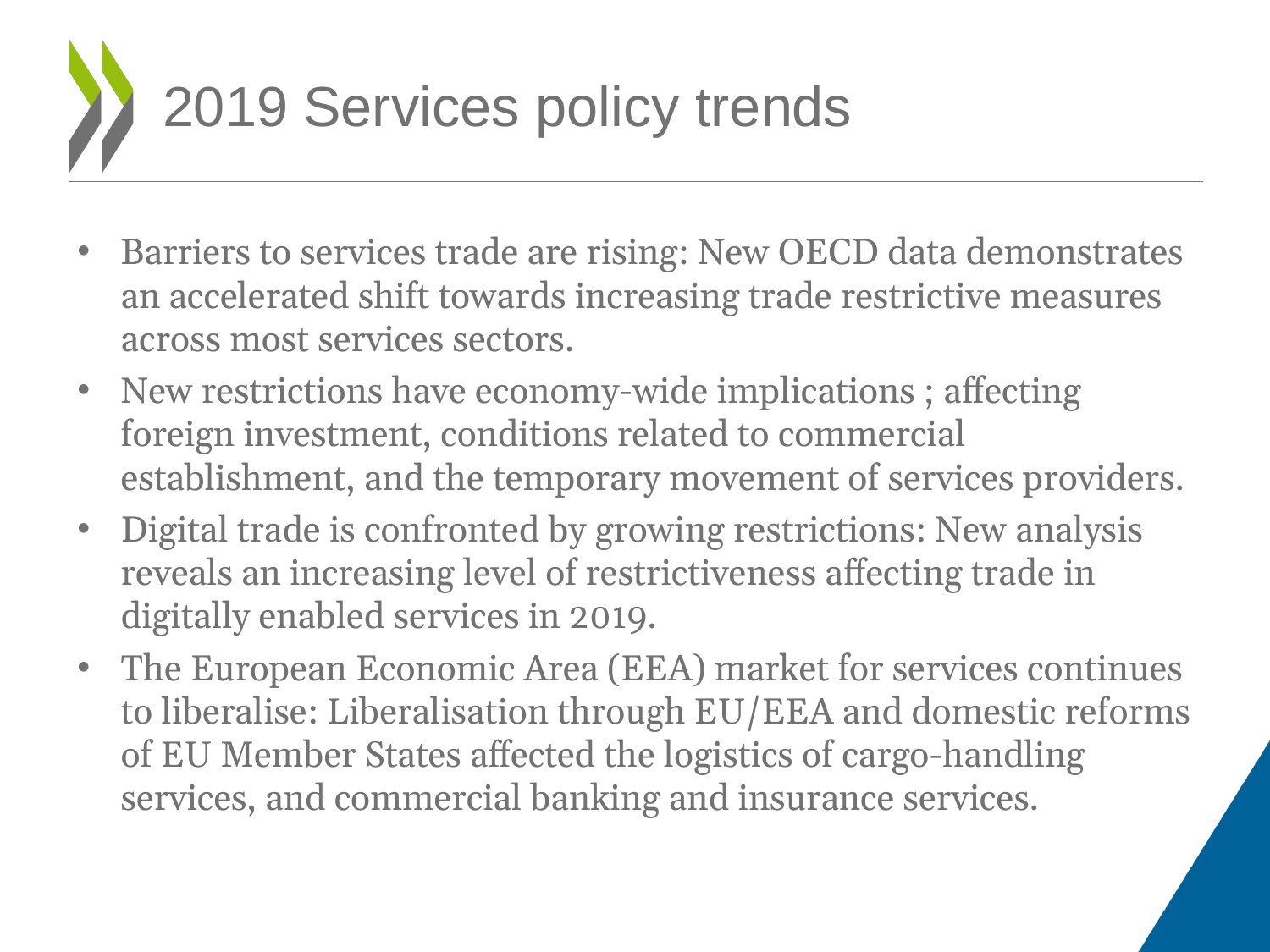

# 2019 Services policy trends
Barriers to services trade are rising: New OECD data demonstrates an accelerated shift towards increasing trade restrictive measures across most services sectors.
New restrictions have economy-wide implications ; affecting foreign investment, conditions related to commercial establishment, and the temporary movement of services providers.
Digital trade is confronted by growing restrictions: New analysis reveals an increasing level of restrictiveness affecting trade in digitally enabled services in 2019.
The European Economic Area (EEA) market for services continues to liberalise: Liberalisation through EU/EEA and domestic reforms of EU Member States affected the logistics of cargo-handling services, and commercial banking and insurance services.